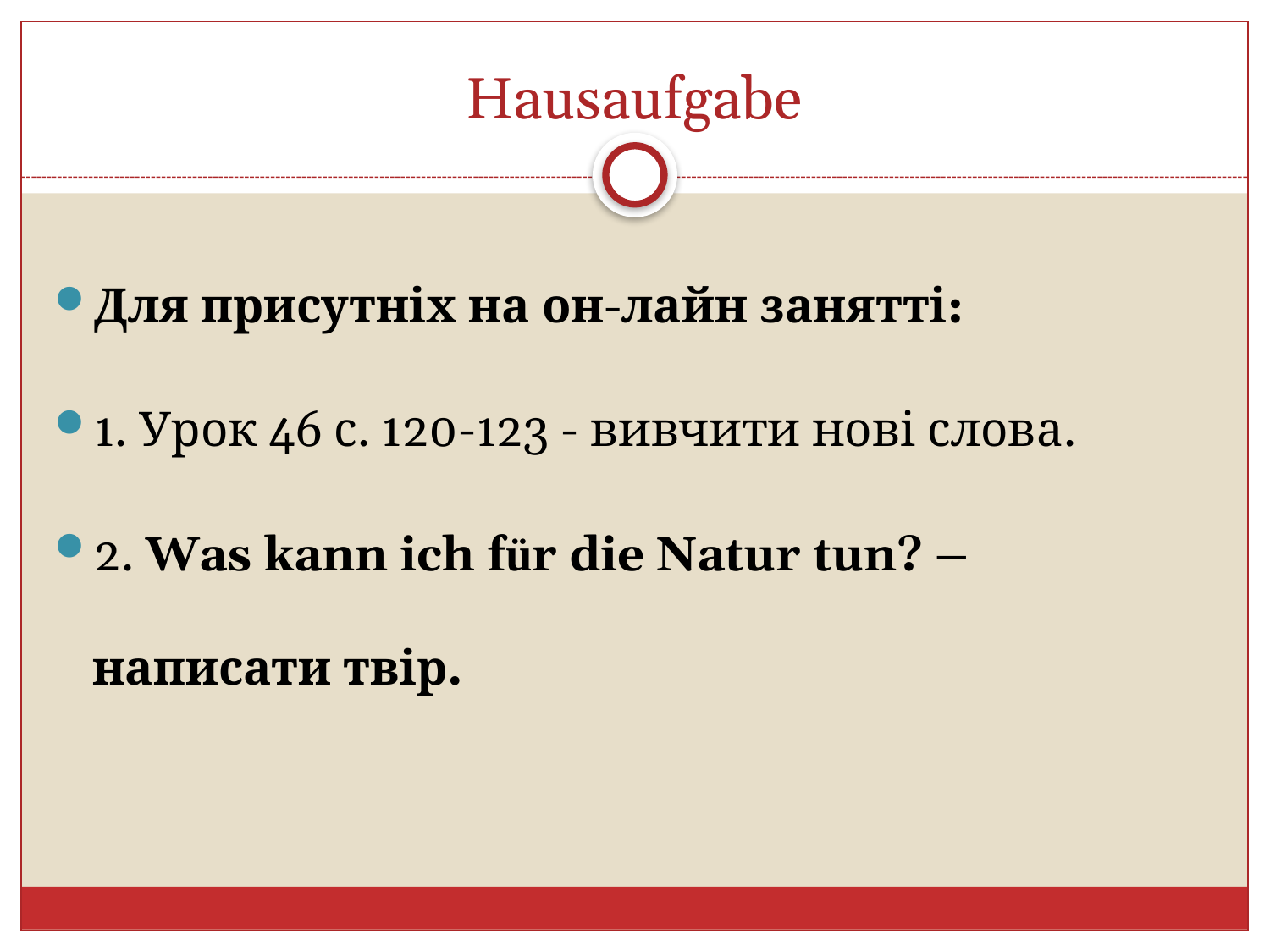

# Hausaufgabe
Для присутніх на он-лайн занятті:
1. Урок 46 с. 120-123 - вивчити нові слова.
2. Was kann ich für die Natur tun? – написати твір.